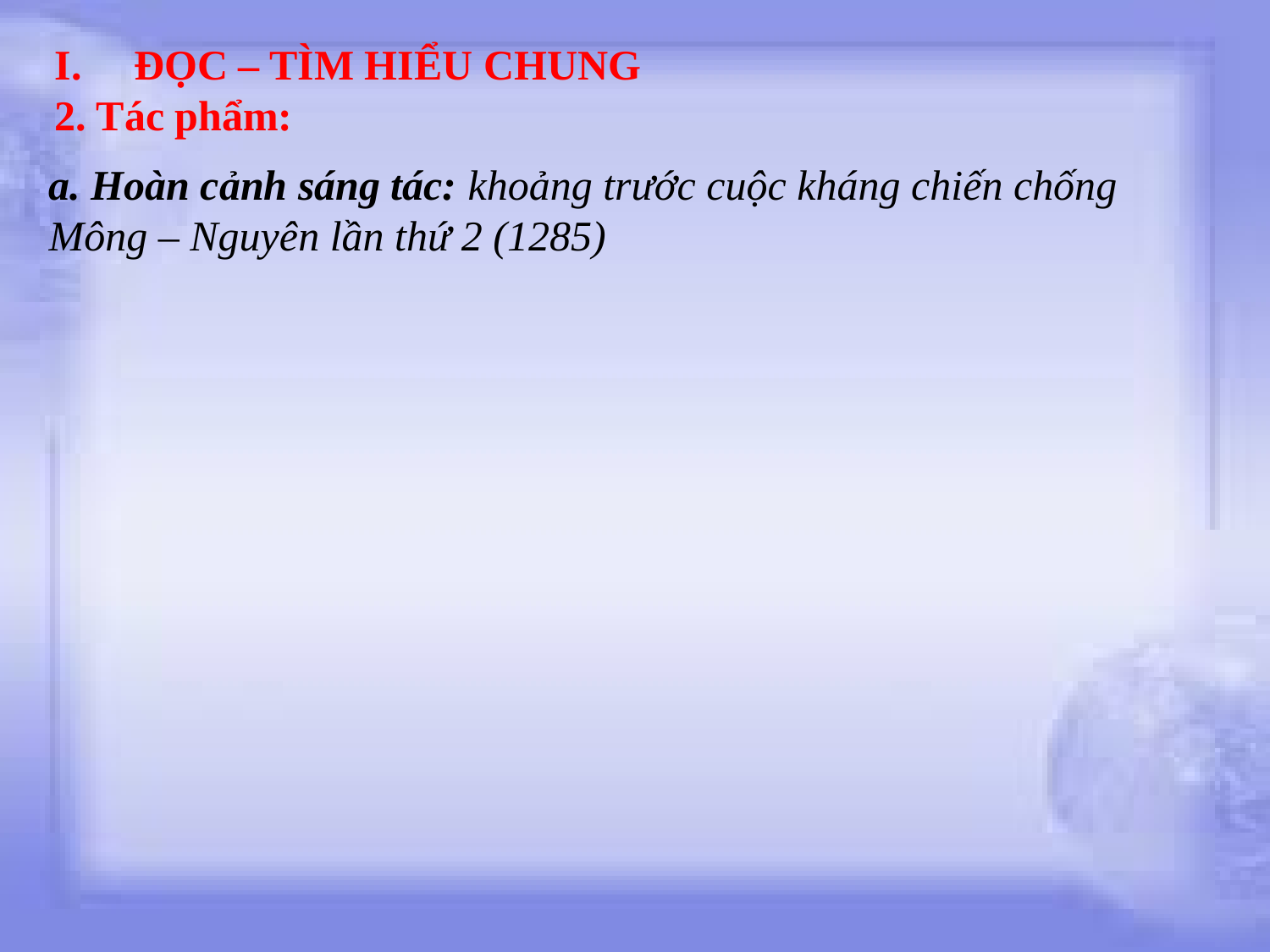

ĐỌC – TÌM HIỂU CHUNG
2. Tác phẩm:
a. Hoàn cảnh sáng tác: khoảng trước cuộc kháng chiến chống Mông – Nguyên lần thứ 2 (1285)